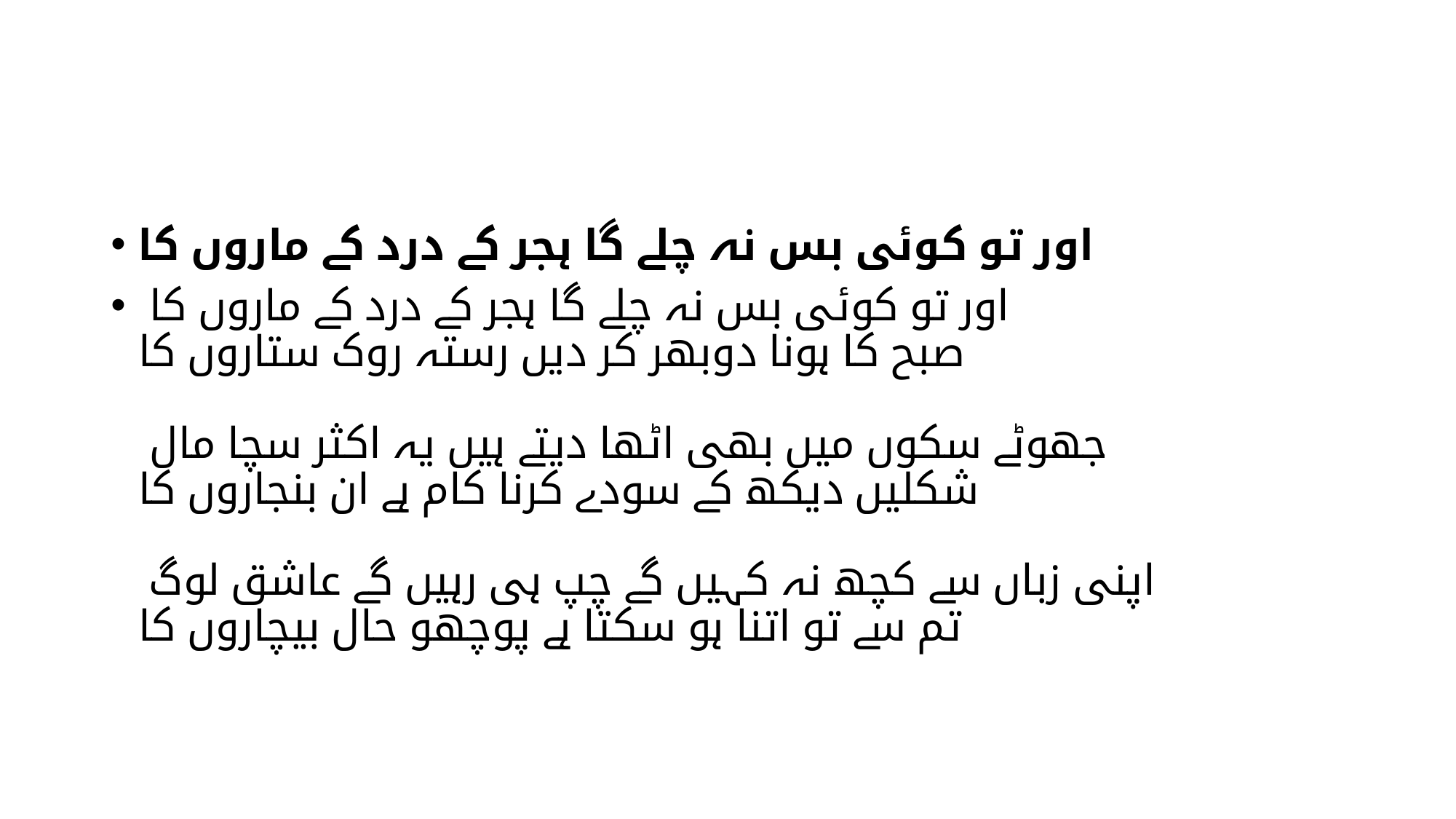

#
اور تو کوئی بس نہ چلے گا ہجر کے درد کے ماروں کا
اور تو کوئی بس نہ چلے گا ہجر کے درد کے ماروں کا
صبح کا ہونا دوبھر کر دیں رستہ روک ستاروں کا
جھوٹے سکوں میں بھی اٹھا دیتے ہیں یہ اکثر سچا مال
شکلیں دیکھ کے سودے کرنا کام ہے ان بنجاروں کا
اپنی زباں سے کچھ نہ کہیں گے چپ ہی رہیں گے عاشق لوگ
تم سے تو اتنا ہو سکتا ہے پوچھو حال بیچاروں کا